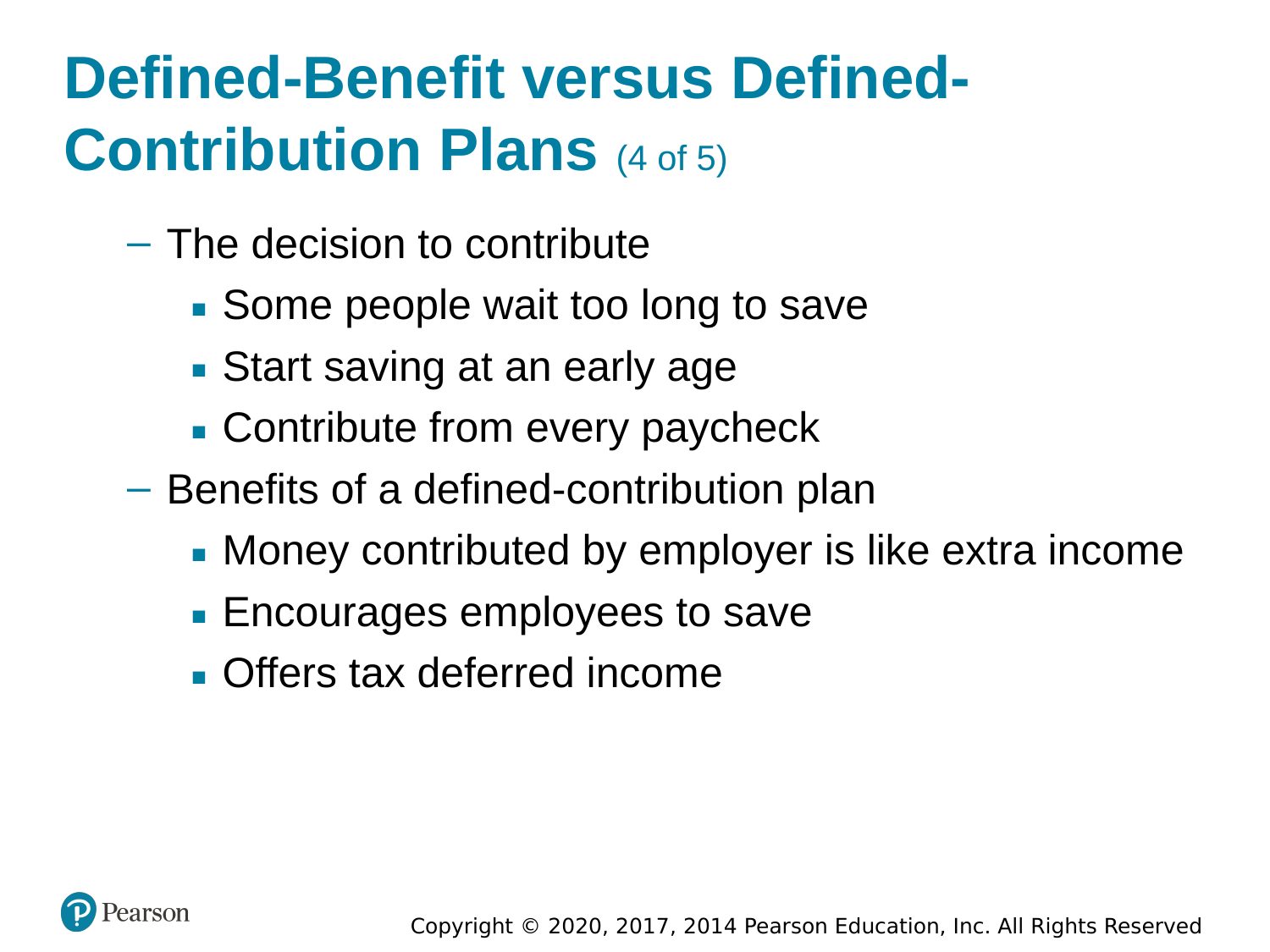

# Defined-Benefit versus Defined-Contribution Plans (4 of 5)
The decision to contribute
Some people wait too long to save
Start saving at an early age
Contribute from every paycheck
Benefits of a defined-contribution plan
Money contributed by employer is like extra income
Encourages employees to save
Offers tax deferred income